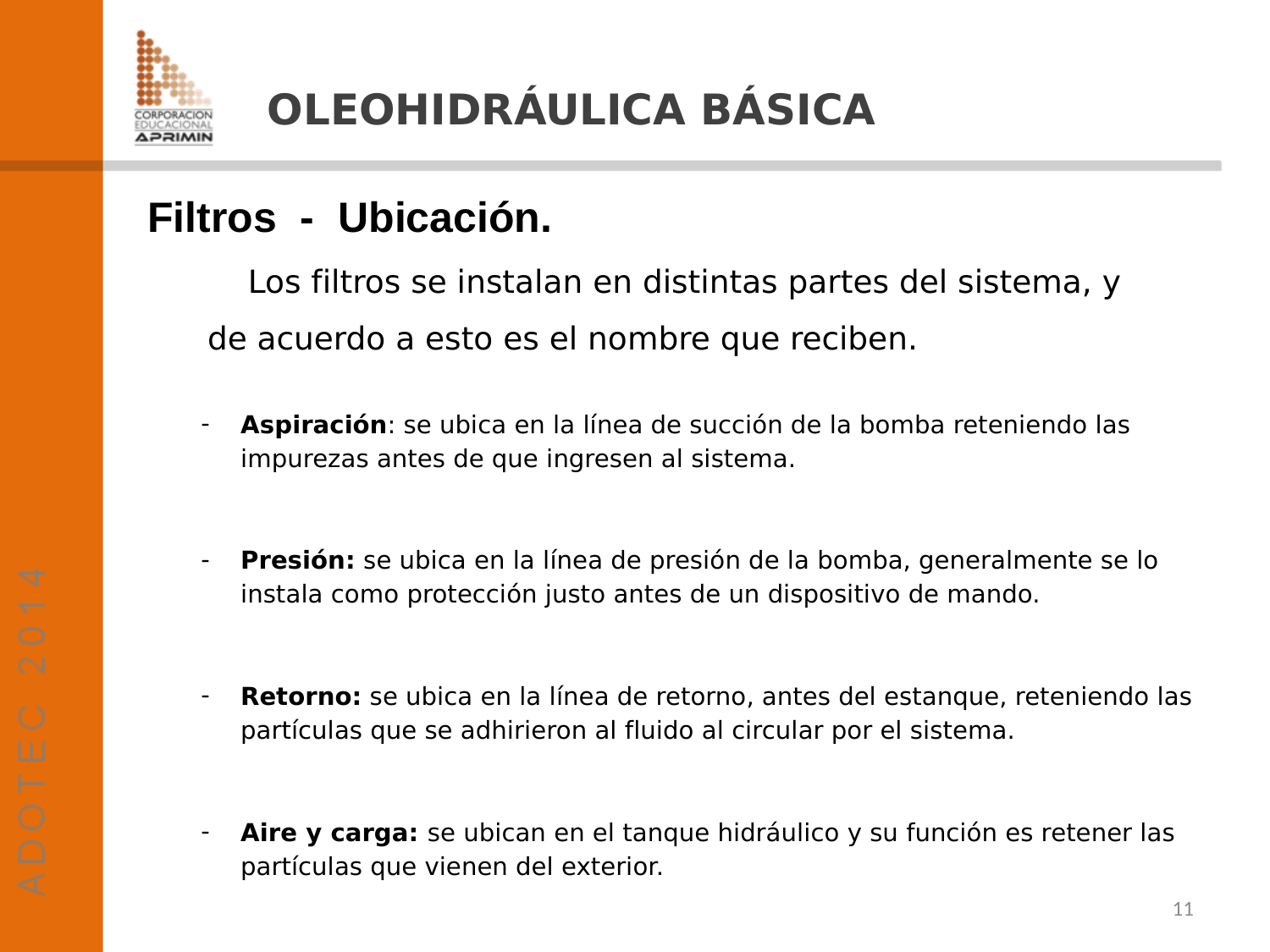

OLEOHIDRÁULICA BÁSICA
Filtros  -  Ubicación.
    Los filtros se instalan en distintas partes del sistema, y de acuerdo a esto es el nombre que reciben.
Aspiración: se ubica en la línea de succión de la bomba reteniendo las impurezas antes de que ingresen al sistema.

Presión: se ubica en la línea de presión de la bomba, generalmente se lo instala como protección justo antes de un dispositivo de mando.

Retorno: se ubica en la línea de retorno, antes del estanque, reteniendo las partículas que se adhirieron al fluido al circular por el sistema.

Aire y carga: se ubican en el tanque hidráulico y su función es retener las partículas que vienen del exterior.
11